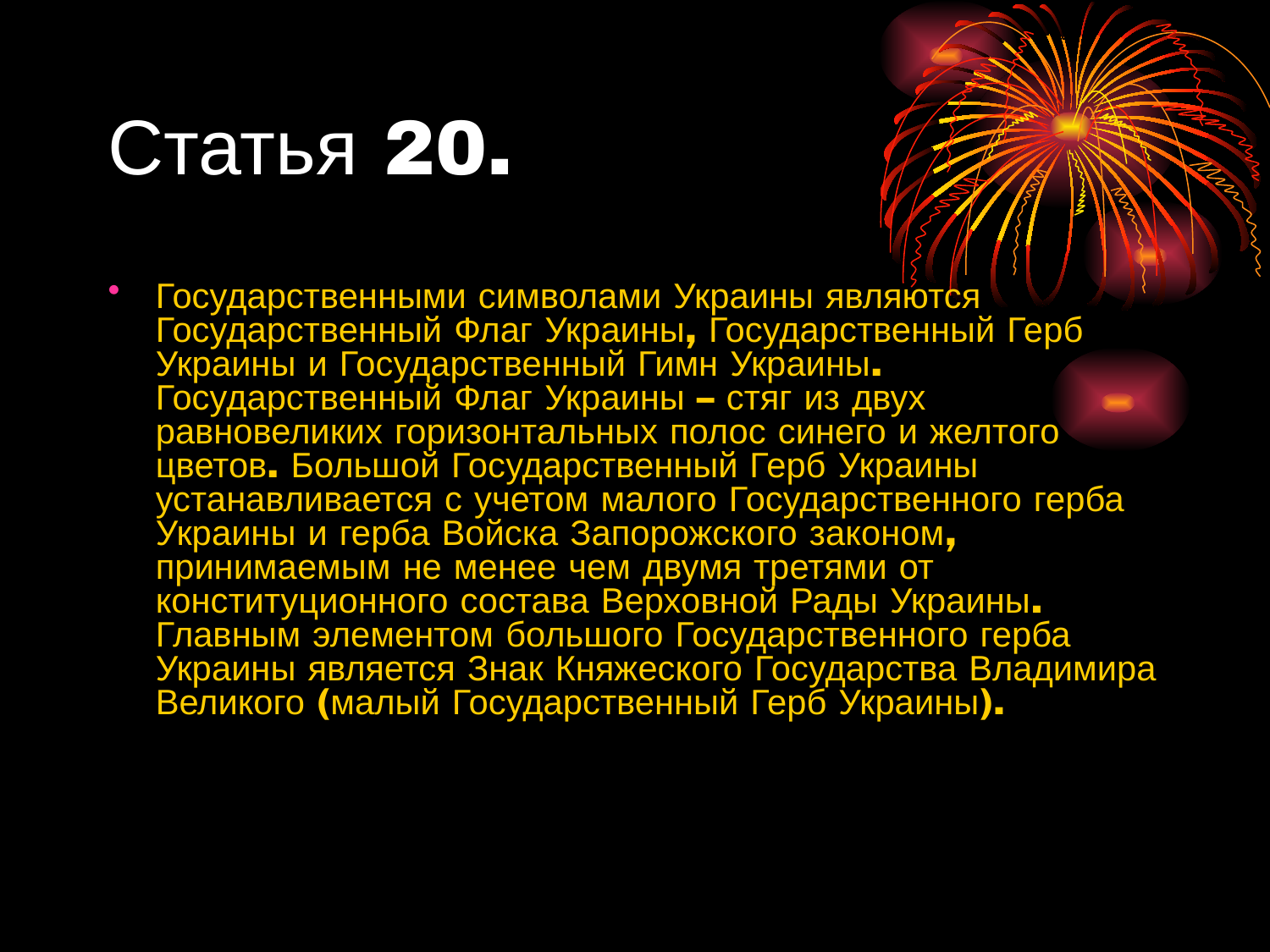

# Статья 20.
Государственными символами Украины являются Государственный Флаг Украины, Государственный Герб Украины и Государственный Гимн Украины. Государственный Флаг Украины – стяг из двух равновеликих горизонтальных полос синего и желтого цветов. Большой Государственный Герб Украины устанавливается с учетом малого Государственного герба Украины и герба Войска Запорожского законом, принимаемым не менее чем двумя третями от конституционного состава Верховной Рады Украины. Главным элементом большого Государственного герба Украины является Знак Княжеского Государства Владимира Великого (малый Государственный Герб Украины).